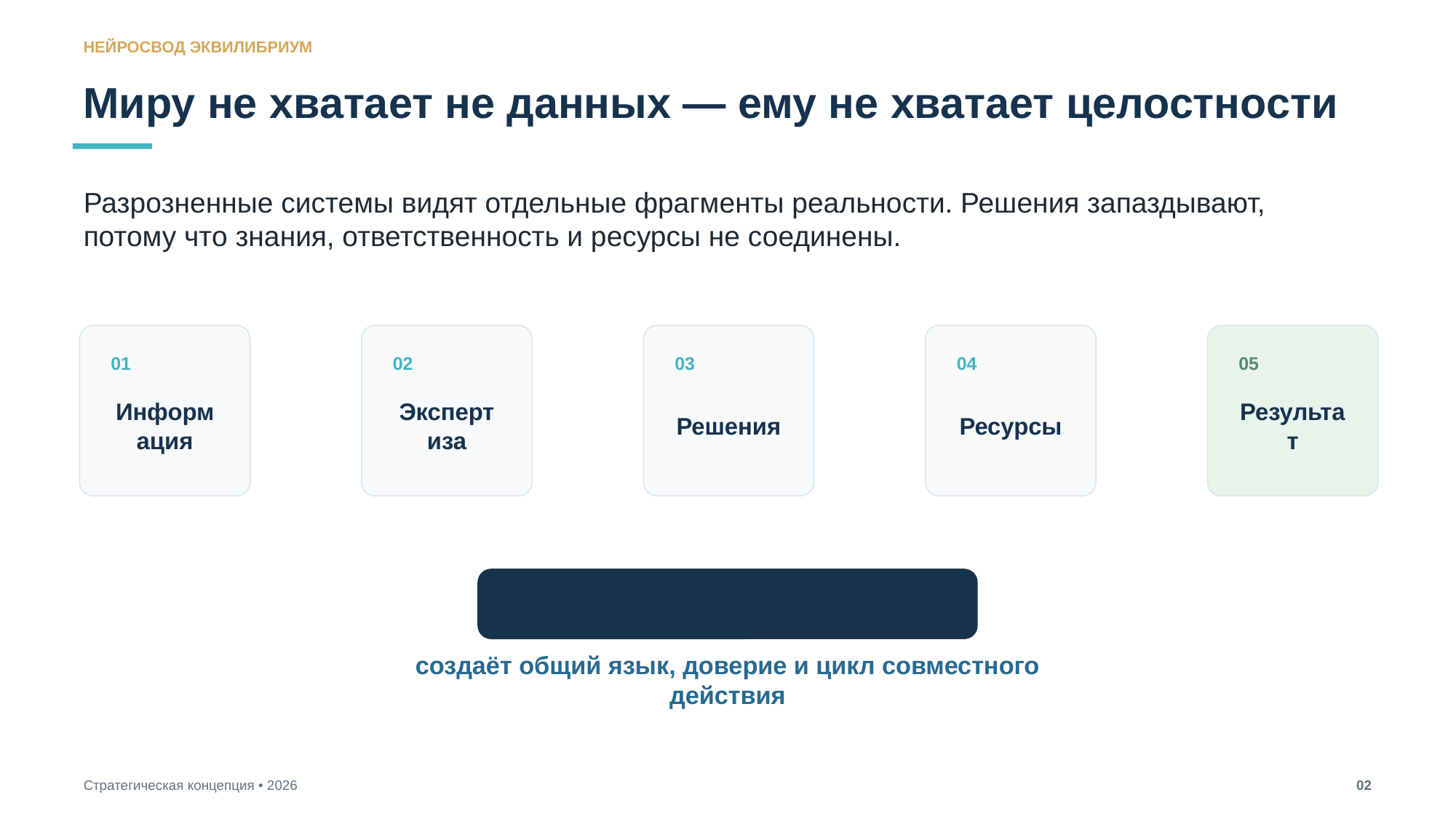

НЕЙРОСВОД ЭКВИЛИБРИУМ
Миру не хватает не данных — ему не хватает целостности

Разрозненные системы видят отдельные фрагменты реальности. Решения запаздывают, потому что знания, ответственность и ресурсы не соединены.

01
02
03
04
05
Информация
Экспертиза
Решения
Ресурсы
Результат
НЕЙРОСВОД

создаёт общий язык, доверие и цикл совместного действия
Стратегическая концепция • 2026
02